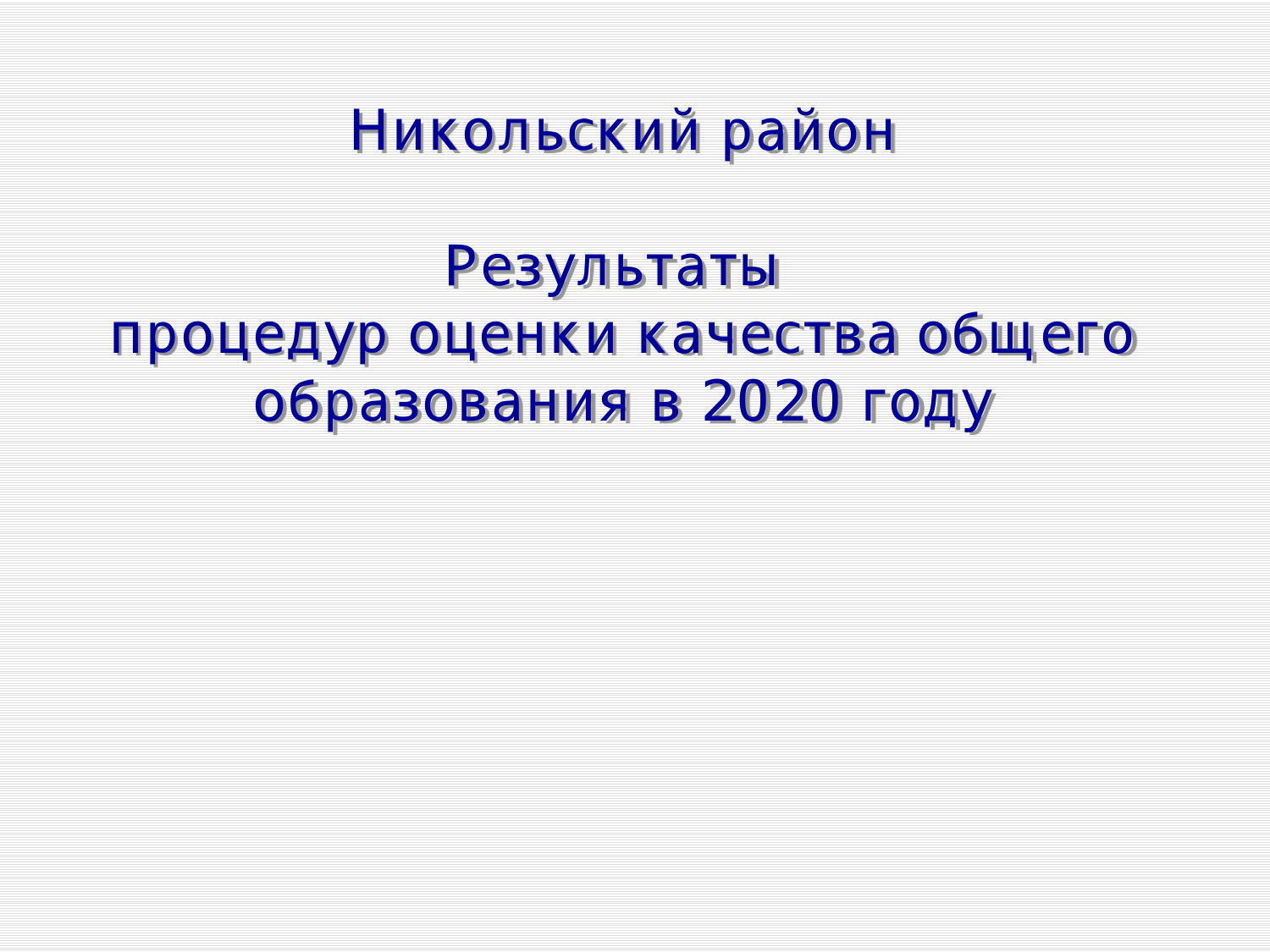

# Никольский район Результаты процедур оценки качества общего образования в 2020 году